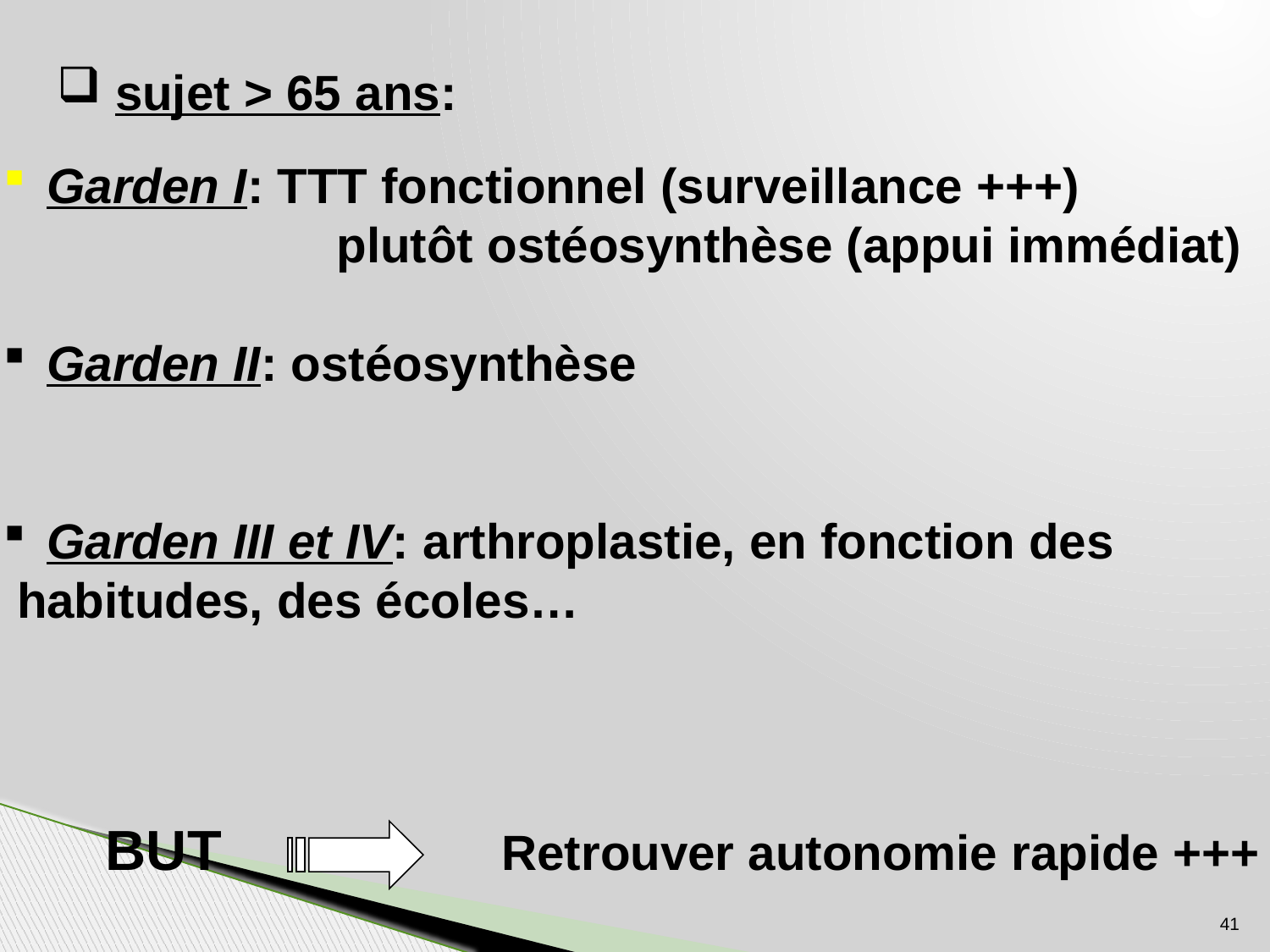

sujet > 65 ans:
 Garden I: TTT fonctionnel (surveillance +++)
	               plutôt ostéosynthèse (appui immédiat)

 Garden II: ostéosynthèse

 Garden III et IV: arthroplastie, en fonction des
 habitudes, des écoles…
BUT
Retrouver autonomie rapide +++

41